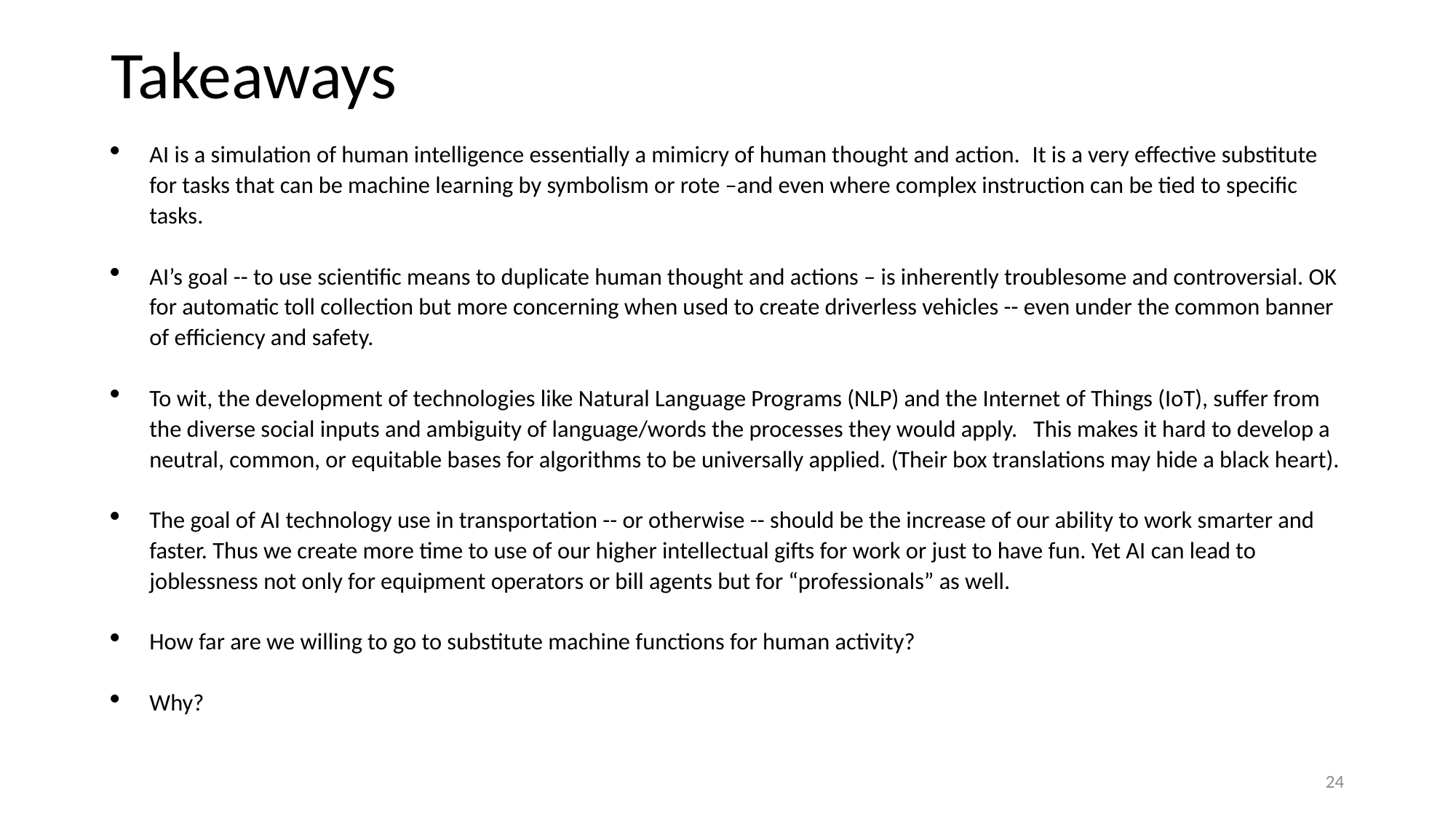

# Takeaways
AI is a simulation of human intelligence essentially a mimicry of human thought and action.  It is a very effective substitute for tasks that can be machine learning by symbolism or rote –and even where complex instruction can be tied to specific tasks.

AI’s goal -- to use scientific means to duplicate human thought and actions – is inherently troublesome and controversial. OK for automatic toll collection but more concerning when used to create driverless vehicles -- even under the common banner of efficiency and safety.

To wit, the development of technologies like Natural Language Programs (NLP) and the Internet of Things (IoT), suffer from the diverse social inputs and ambiguity of language/words the processes they would apply.   This makes it hard to develop a neutral, common, or equitable bases for algorithms to be universally applied. (Their box translations may hide a black heart).

The goal of AI technology use in transportation -- or otherwise -- should be the increase of our ability to work smarter and faster. Thus we create more time to use of our higher intellectual gifts for work or just to have fun. Yet AI can lead to joblessness not only for equipment operators or bill agents but for “professionals” as well.

How far are we willing to go to substitute machine functions for human activity?

Why?

24